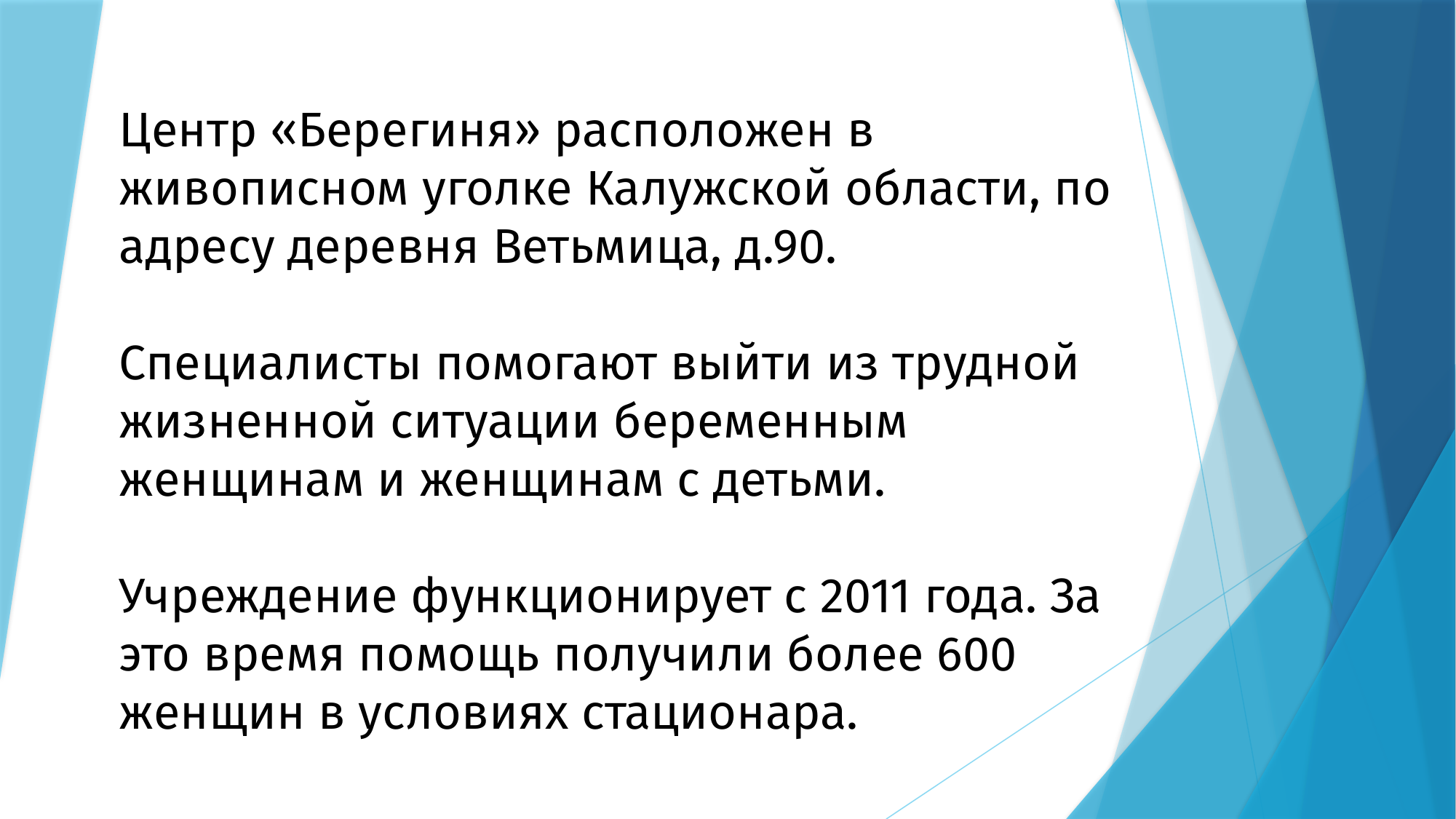

Центр «Берегиня» расположен в живописном уголке Калужской области, по адресу деревня Ветьмица, д.90.

Специалисты помогают выйти из трудной жизненной ситуации беременным женщинам и женщинам с детьми.

Учреждение функционирует с 2011 года. За это время помощь получили более 600 женщин в условиях стационара.